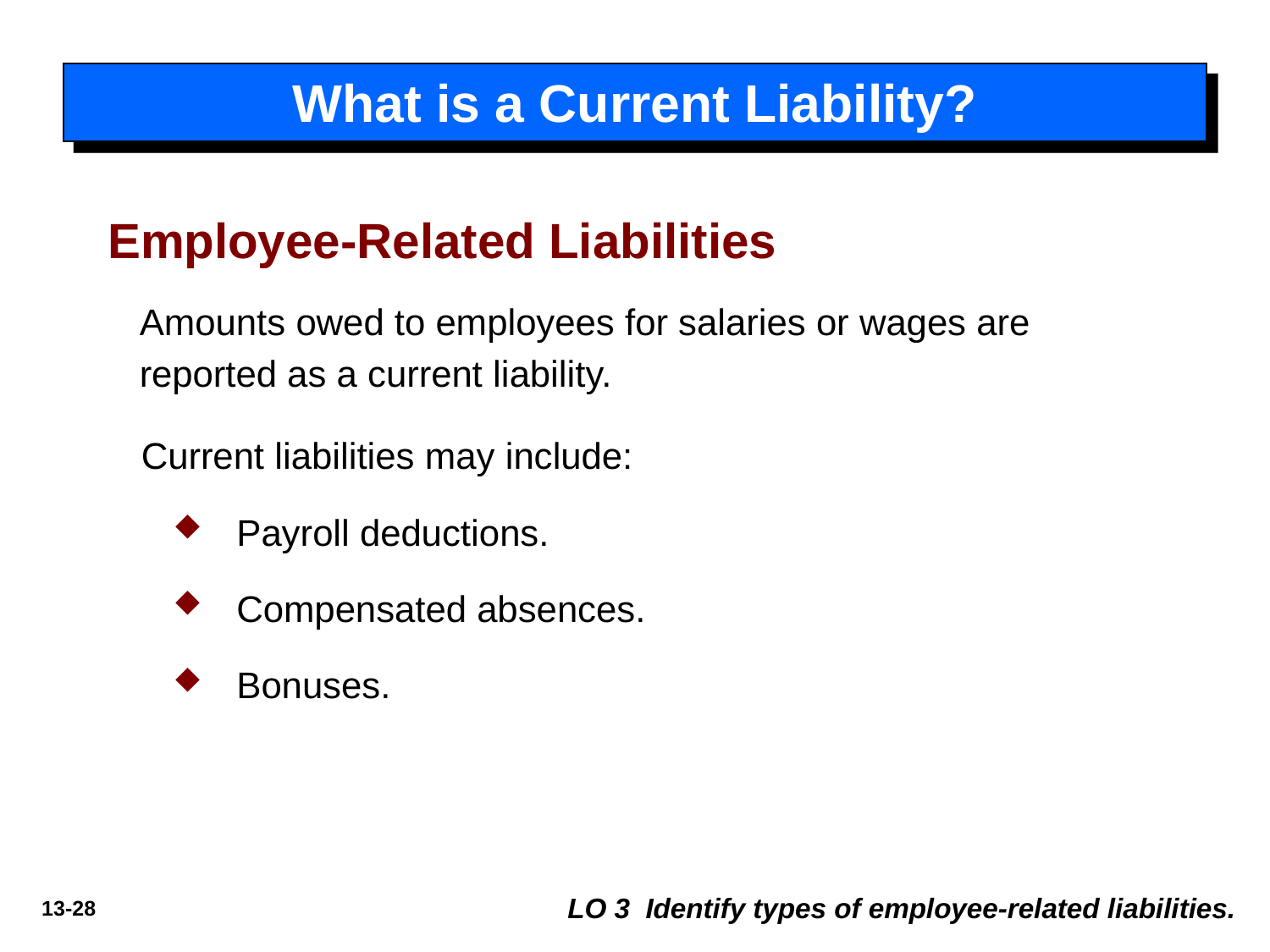

# What is a Current Liability?
Employee-Related Liabilities
Amounts owed to employees for salaries or wages are reported as a current liability.
Current liabilities may include:
Payroll deductions.
Compensated absences.
Bonuses.
LO 3  Identify types of employee-related liabilities.